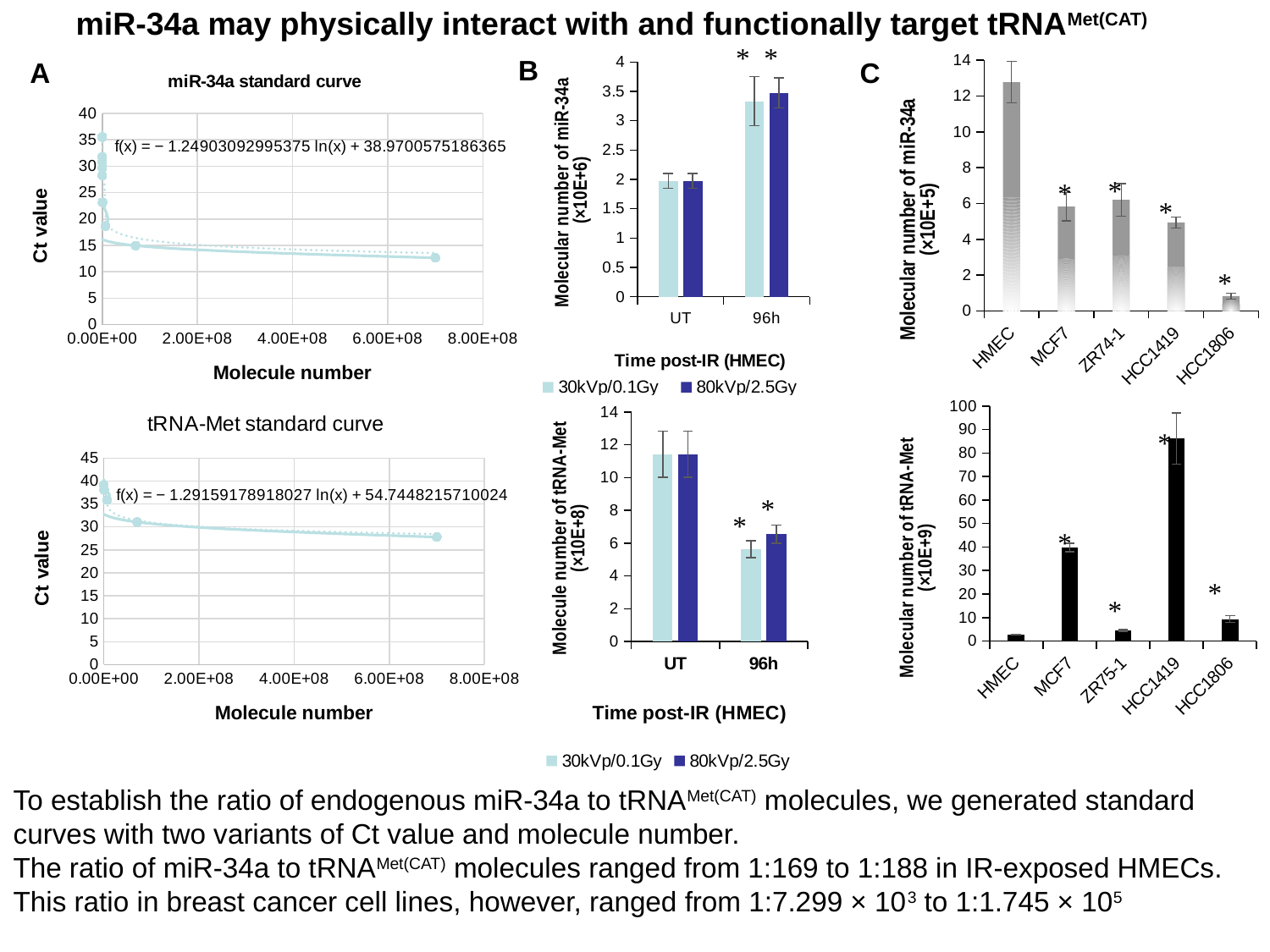

miR-34a may physically interact with and functionally target tRNAMet(CAT)
*
*

### Chart

| Category |  |
|---|---|
| HMEC | 12.776666666666666 |
| MCF7 | 5.826666666666665 |
| ZR74-1 | 6.196666666666666 |
| HCC1419 | 4.936666666666667 |
| HCC1806 | 0.8300000000000001 |

### Chart

| Category | 30kVp/0.1Gy | 80kVp/2.5Gy |
|---|---|---|
| UT | 1.9775 | 1.9775 |
| 96h | 3.333333333333333 | 3.475 |
B
A
C

### Chart: miR-34a standard curve

| Category |  |
|---|---|
*
*
*
*

### Chart

| Category |  |
|---|---|
| HMEC | 2.82 |
| MCF7 | 39.83333333333334 |
| ZR75-1 | 4.523333333333333 |
| HCC1419 | 86.13333333333331 |
| HCC1806 | 9.373333333333335 |

### Chart: tRNA-Met standard curve

| Category |  |
|---|---|

### Chart

| Category | 30kVp/0.1Gy | 80kVp/2.5Gy |
|---|---|---|
| UT | 11.43333333333334 | 11.43333333333334 |
| 96h | 5.633333333333333 | 6.543333333333333 |
*
*
*
*
*
*
To establish the ratio of endogenous miR-34a to tRNAMet(CAT) molecules, we generated standard curves with two variants of Ct value and molecule number.
The ratio of miR-34a to tRNAMet(CAT) molecules ranged from 1:169 to 1:188 in IR-exposed HMECs. This ratio in breast cancer cell lines, however, ranged from 1:7.299 × 103 to 1:1.745 × 105